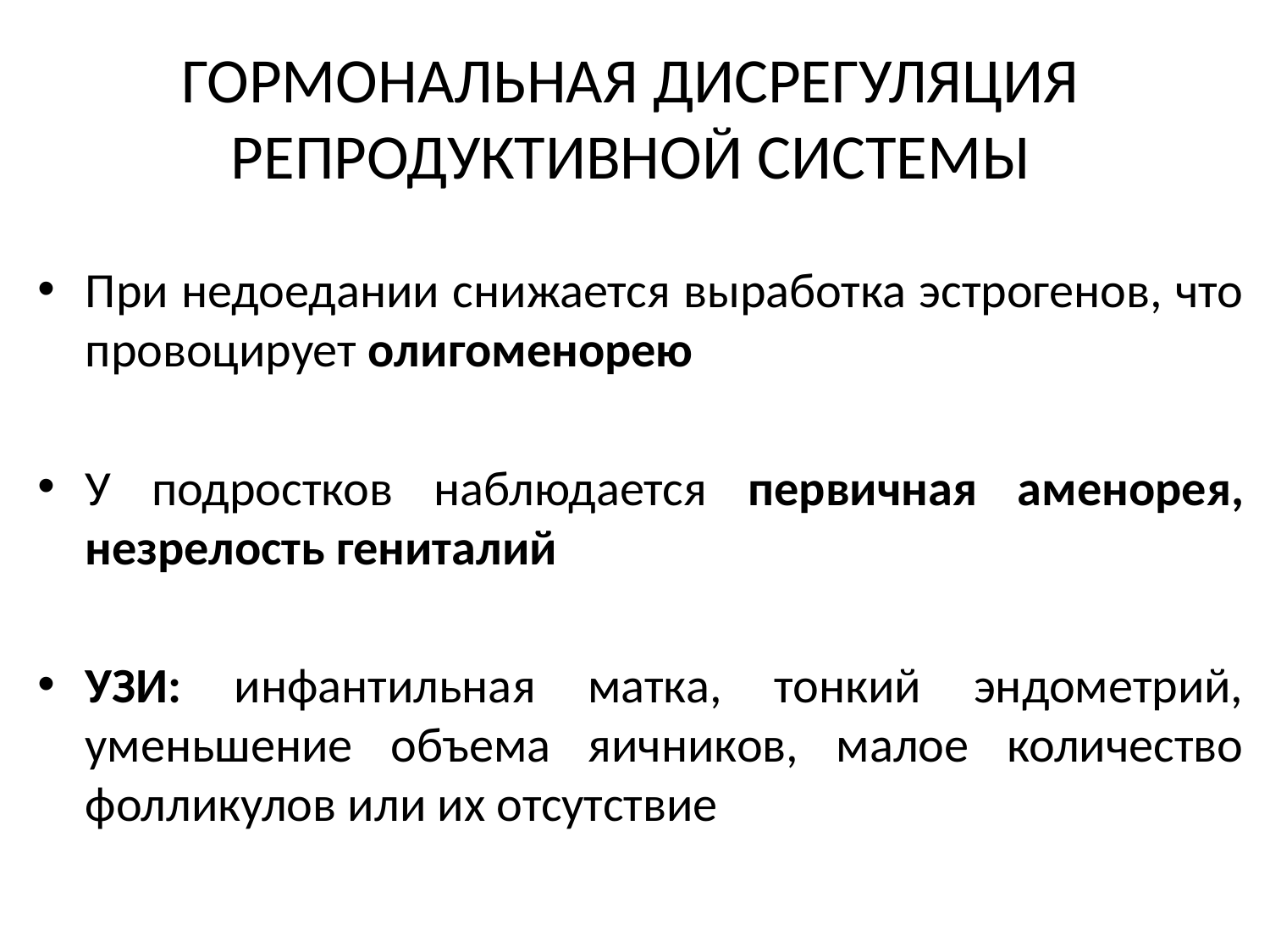

# ГОРМОНАЛЬНАЯ ДИСРЕГУЛЯЦИЯ РЕПРОДУКТИВНОЙ СИСТЕМЫ
При недоедании снижается выработка эстрогенов, что провоцирует олигоменорею

У подростков наблюдается первичная аменорея, незрелость гениталий

УЗИ: инфантильная матка, тонкий эндометрий, уменьшение объема яичников, малое количество фолликулов или их отсутствие